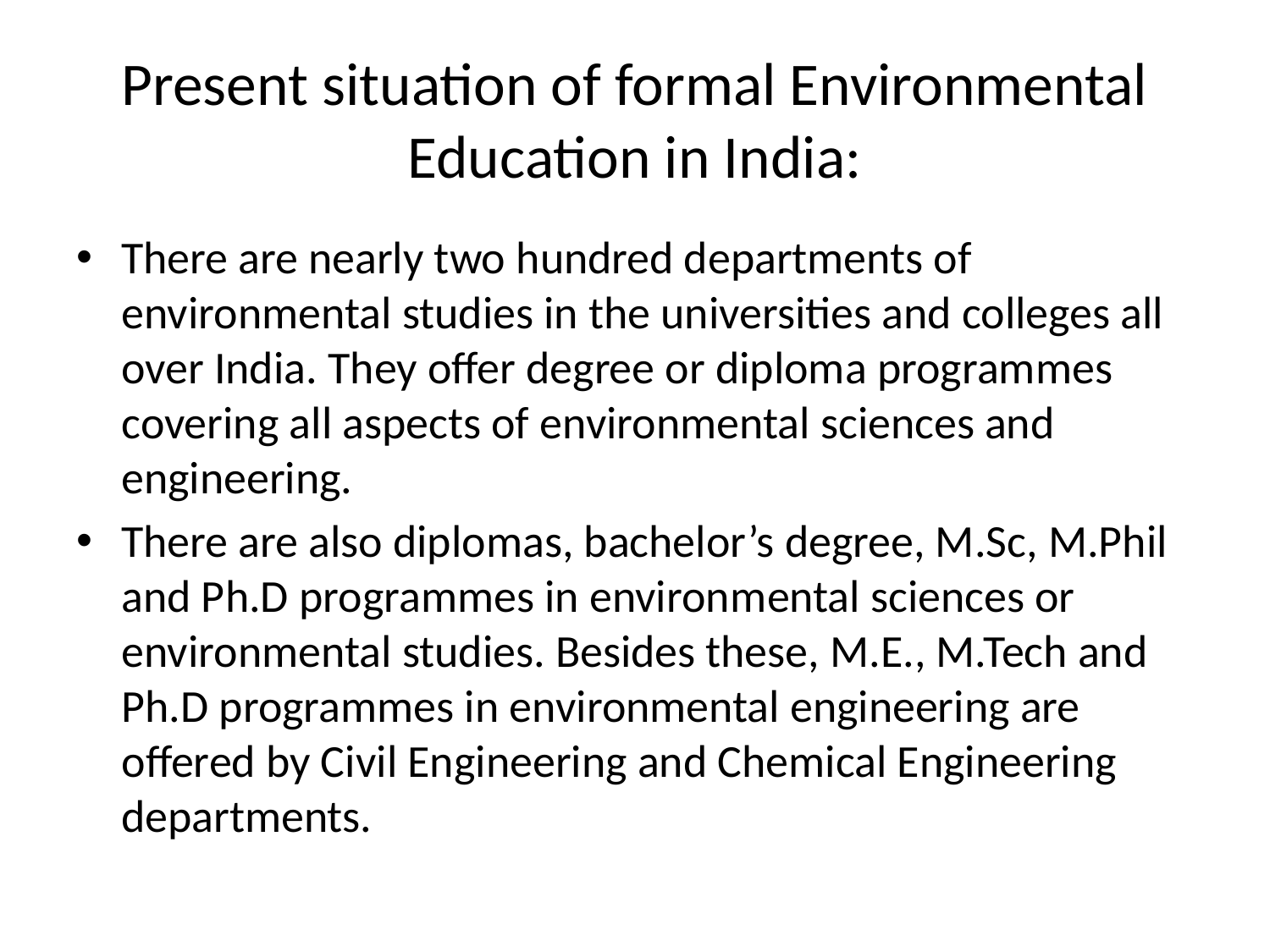

# Present situation of formal Environmental Education in India:
There are nearly two hundred departments of environmental studies in the universities and colleges all over India. They offer degree or diploma programmes covering all aspects of environmental sciences and engineering.
There are also diplomas, bachelor’s degree, M.Sc, M.Phil and Ph.D programmes in environ­mental sciences or environmental studies. Besides these, M.E., M.Tech and Ph.D programmes in environmental engineering are offered by Civil Engineering and Chemical Engineering departments.